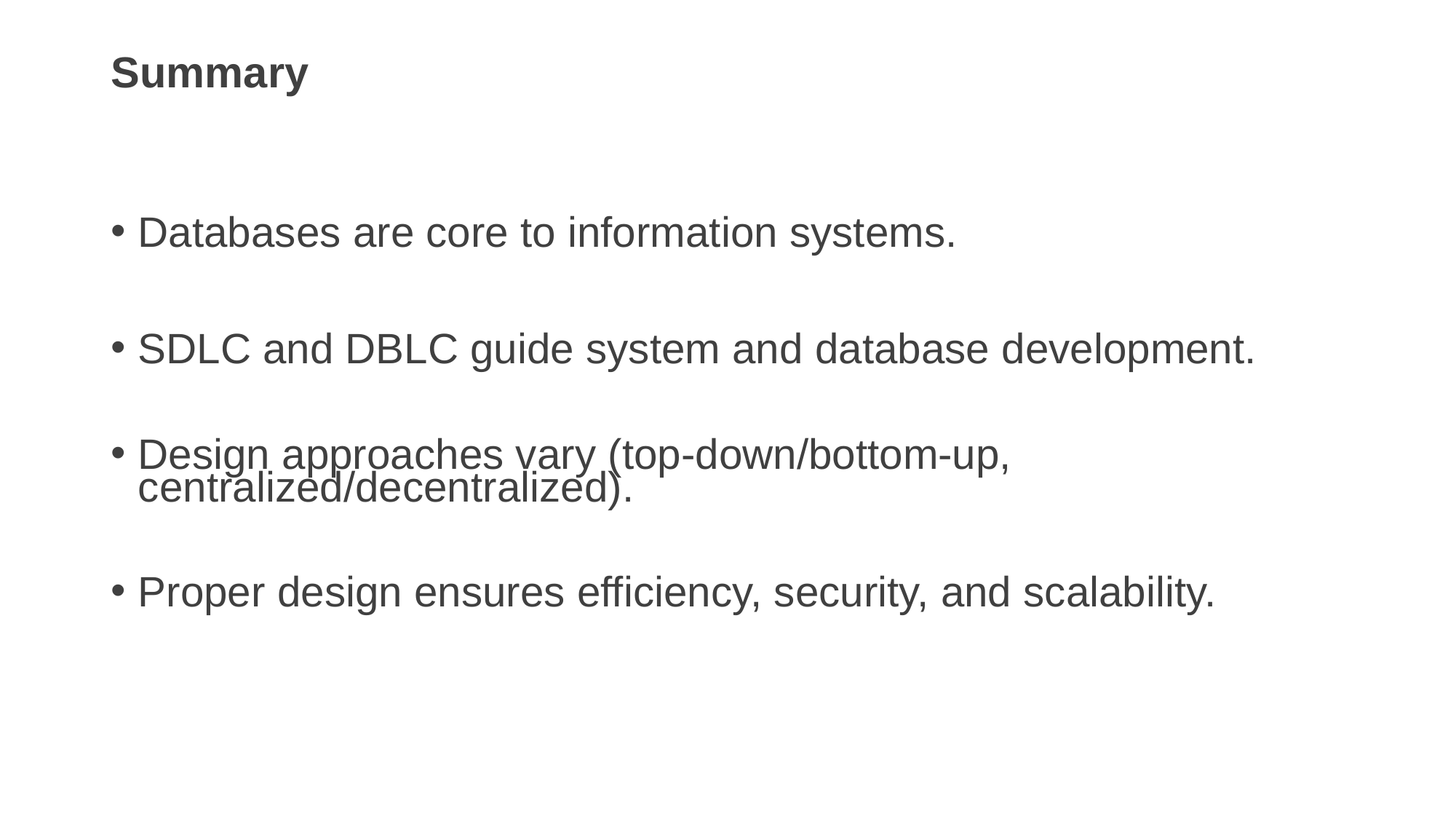

# Summary
Databases are core to information systems.

SDLC and DBLC guide system and database development.

Design approaches vary (top-down/bottom-up, centralized/decentralized).

Proper design ensures efficiency, security, and scalability.